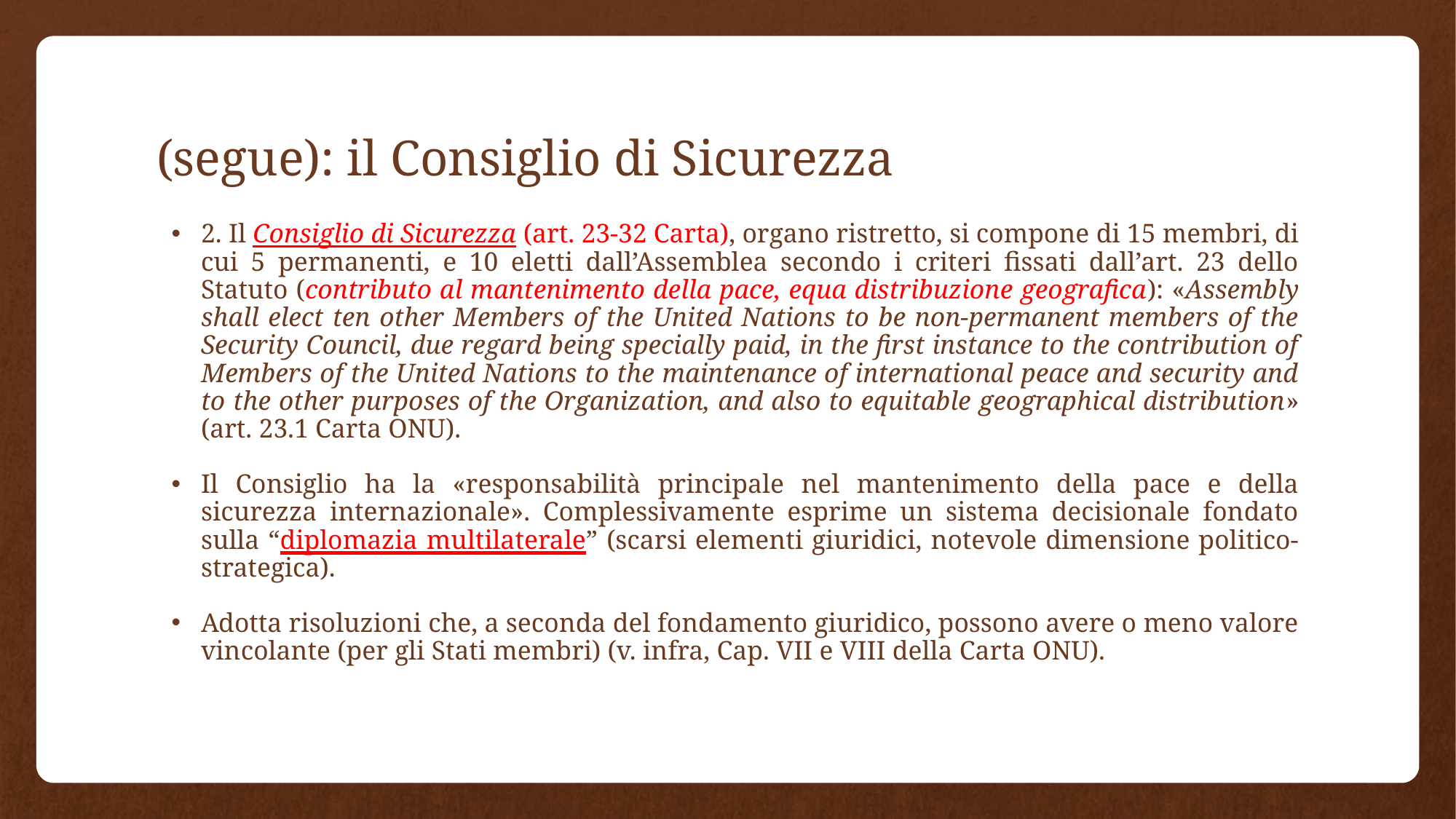

# (segue): il Consiglio di Sicurezza
2. Il Consiglio di Sicurezza (art. 23-32 Carta), organo ristretto, si compone di 15 membri, di cui 5 permanenti, e 10 eletti dall’Assemblea secondo i criteri fissati dall’art. 23 dello Statuto (contributo al mantenimento della pace, equa distribuzione geografica): «Assembly shall elect ten other Members of the United Nations to be non-permanent members of the Security Council, due regard being specially paid, in the first instance to the contribution of Members of the United Nations to the maintenance of international peace and security and to the other purposes of the Organization, and also to equitable geographical distribution» (art. 23.1 Carta ONU).
Il Consiglio ha la «responsabilità principale nel mantenimento della pace e della sicurezza internazionale». Complessivamente esprime un sistema decisionale fondato sulla “diplomazia multilaterale” (scarsi elementi giuridici, notevole dimensione politico-strategica).
Adotta risoluzioni che, a seconda del fondamento giuridico, possono avere o meno valore vincolante (per gli Stati membri) (v. infra, Cap. VII e VIII della Carta ONU).